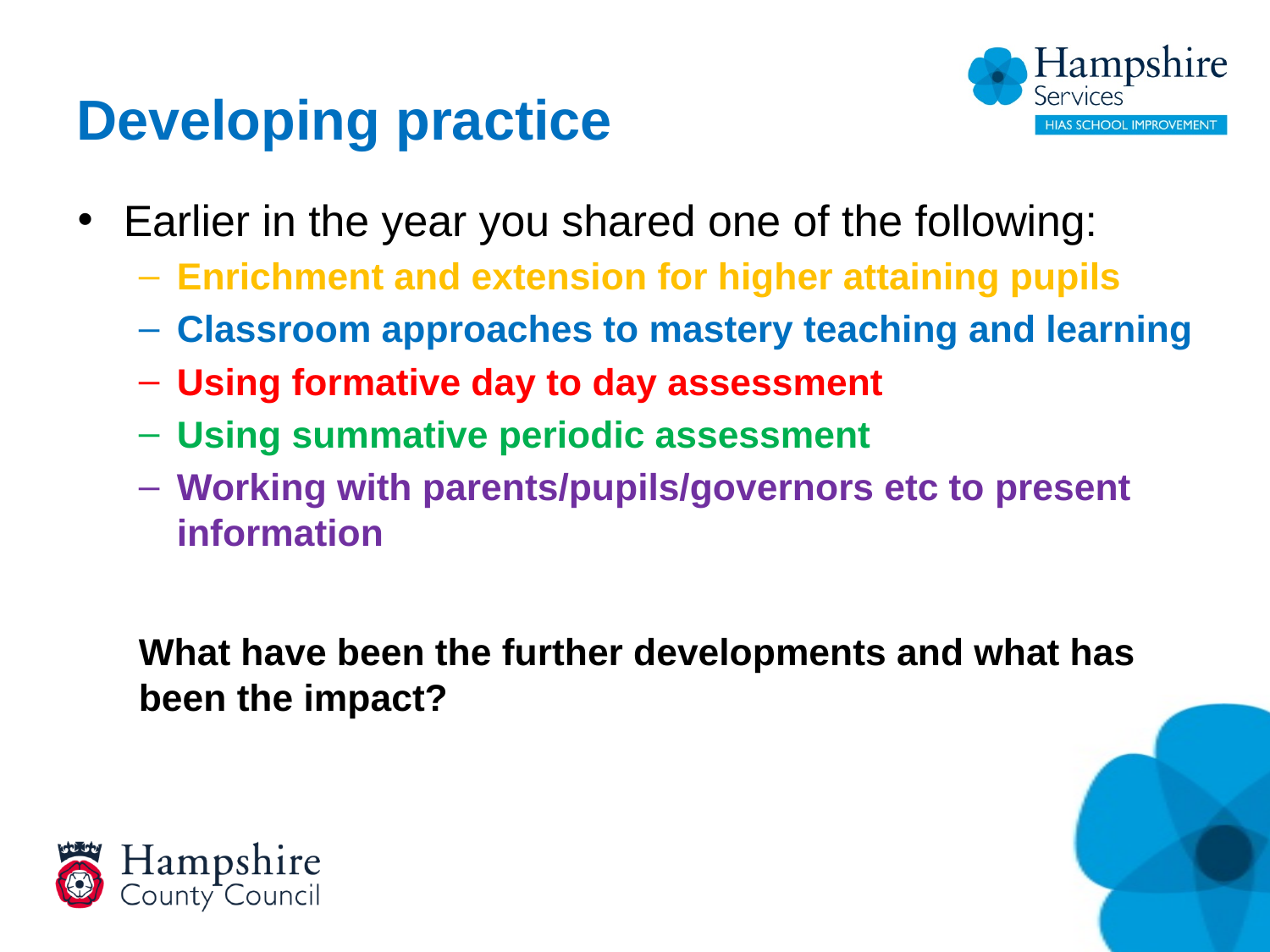

# Developing practice
Earlier in the year you shared one of the following:
Enrichment and extension for higher attaining pupils
Classroom approaches to mastery teaching and learning
Using formative day to day assessment
Using summative periodic assessment
Working with parents/pupils/governors etc to present information

What have been the further developments and what has been the impact?